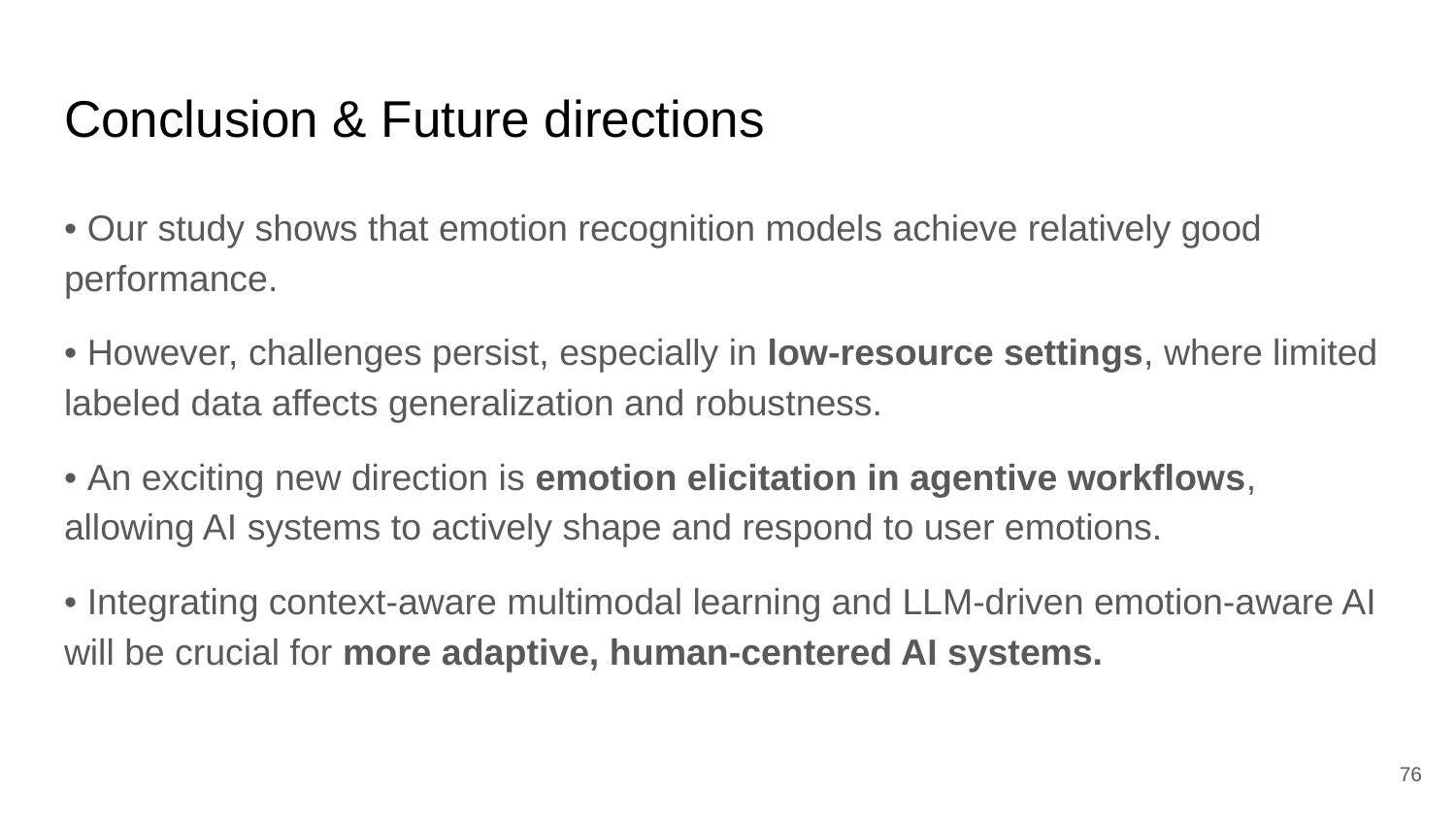

# Conclusion & Future directions
• Our study shows that emotion recognition models achieve relatively good performance.
• However, challenges persist, especially in low-resource settings, where limited labeled data affects generalization and robustness.
• An exciting new direction is emotion elicitation in agentive workflows, allowing AI systems to actively shape and respond to user emotions.
• Integrating context-aware multimodal learning and LLM-driven emotion-aware AI will be crucial for more adaptive, human-centered AI systems.

76